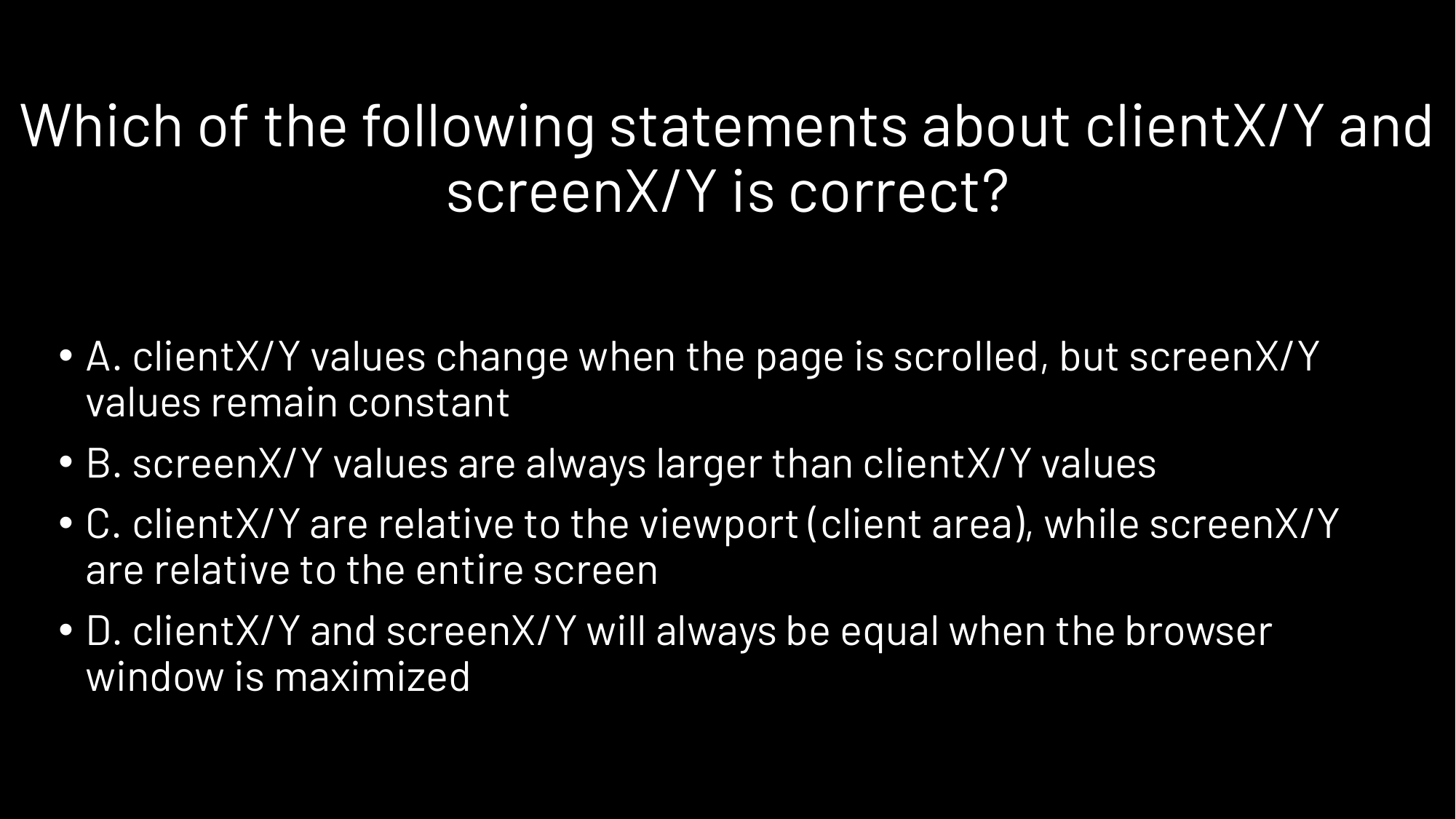

# Which of the following statements about clientX/Y and screenX/Y is correct?
A. clientX/Y values change when the page is scrolled, but screenX/Y values remain constant
B. screenX/Y values are always larger than clientX/Y values
C. clientX/Y are relative to the viewport (client area), while screenX/Y are relative to the entire screen
D. clientX/Y and screenX/Y will always be equal when the browser window is maximized